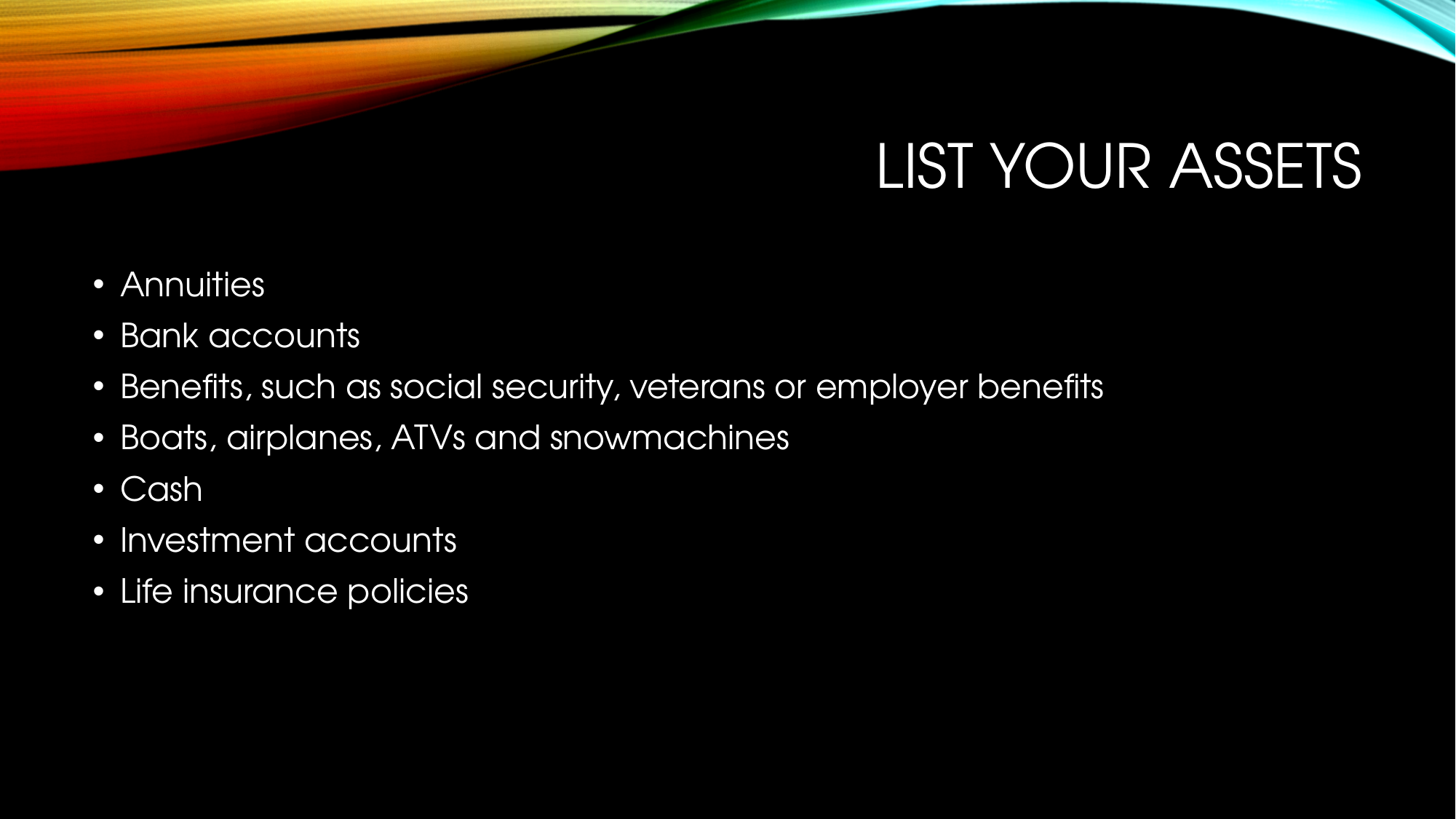

# List your assets
Annuities
Bank accounts
Benefits, such as social security, veterans or employer benefits
Boats, airplanes, ATVs and snowmachines
Cash
Investment accounts
Life insurance policies